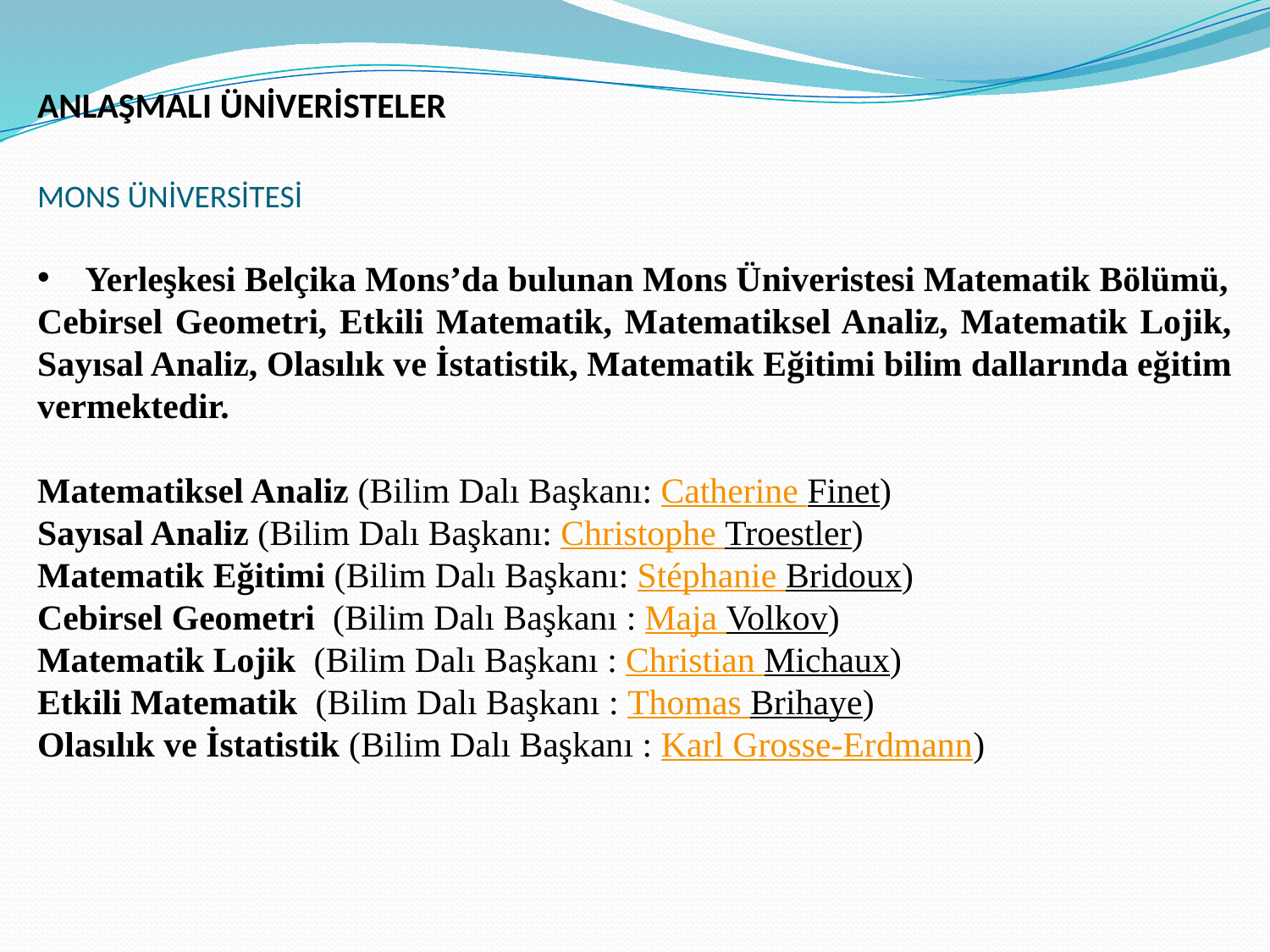

ANLAŞMALI ÜNİVERİSTELER

MONS ÜNİVERSİTESİ

Yerleşkesi Belçika Mons’da bulunan Mons Üniveristesi Matematik Bölümü,
Cebirsel Geometri, Etkili Matematik, Matematiksel Analiz, Matematik Lojik, Sayısal Analiz, Olasılık ve İstatistik, Matematik Eğitimi bilim dallarında eğitim vermektedir.

Matematiksel Analiz (Bilim Dalı Başkanı: Catherine Finet)
Sayısal Analiz (Bilim Dalı Başkanı: Christophe Troestler)
Matematik Eğitimi (Bilim Dalı Başkanı: Stéphanie Bridoux)
Cebirsel Geometri  (Bilim Dalı Başkanı : Maja Volkov)
Matematik Lojik  (Bilim Dalı Başkanı : Christian Michaux)
Etkili Matematik  (Bilim Dalı Başkanı : Thomas Brihaye)
Olasılık ve İstatistik (Bilim Dalı Başkanı : Karl Grosse-Erdmann)